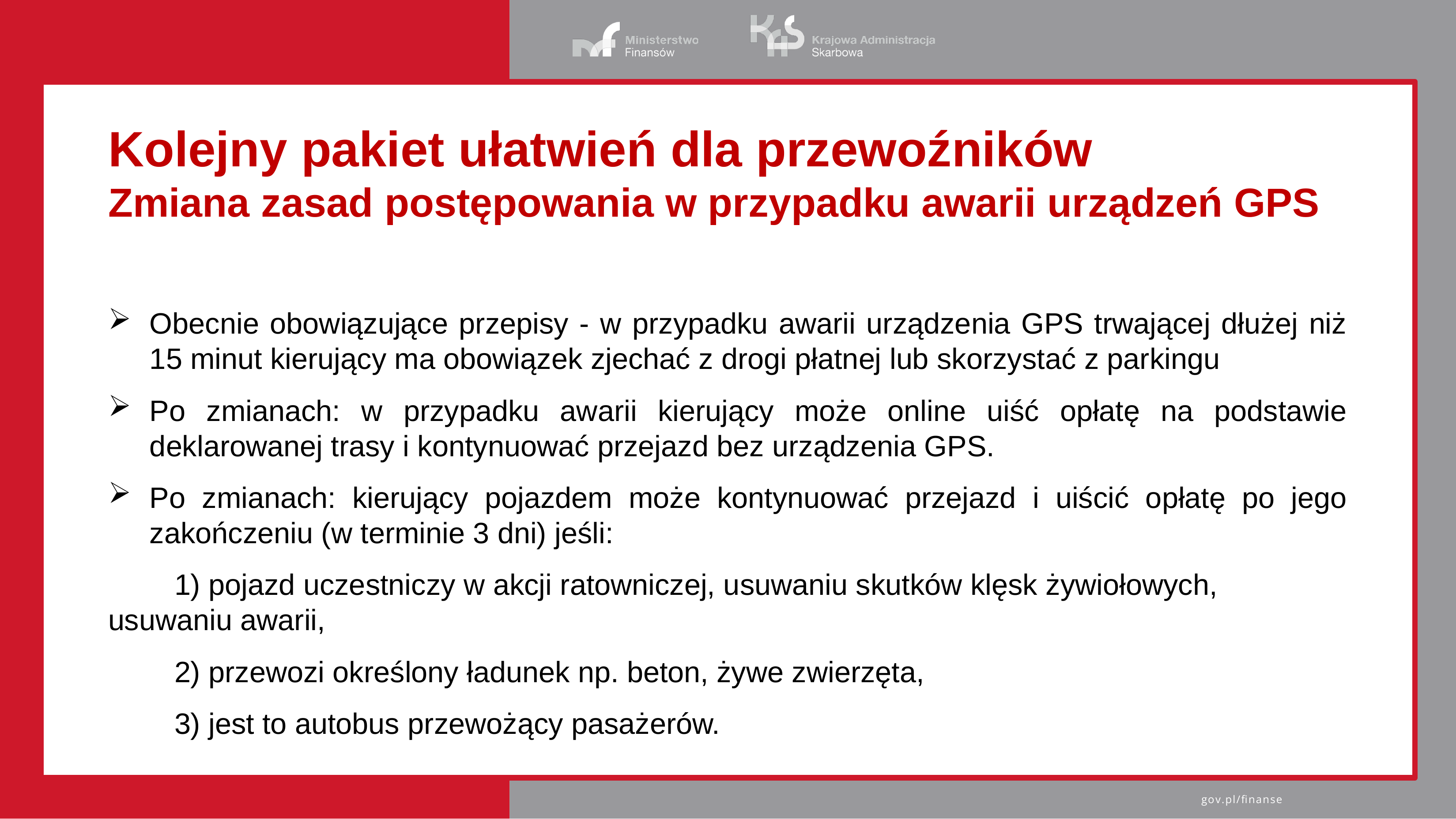

# Kolejny pakiet ułatwień dla przewoźników Zmiana zasad postępowania w przypadku awarii urządzeń GPS
Obecnie obowiązujące przepisy - w przypadku awarii urządzenia GPS trwającej dłużej niż 15 minut kierujący ma obowiązek zjechać z drogi płatnej lub skorzystać z parkingu
Po zmianach: w przypadku awarii kierujący może online uiść opłatę na podstawie deklarowanej trasy i kontynuować przejazd bez urządzenia GPS.
Po zmianach: kierujący pojazdem może kontynuować przejazd i uiścić opłatę po jego zakończeniu (w terminie 3 dni) jeśli:
	1) pojazd uczestniczy w akcji ratowniczej, usuwaniu skutków klęsk żywiołowych, 	usuwaniu awarii,
	2) przewozi określony ładunek np. beton, żywe zwierzęta,
	3) jest to autobus przewożący pasażerów.